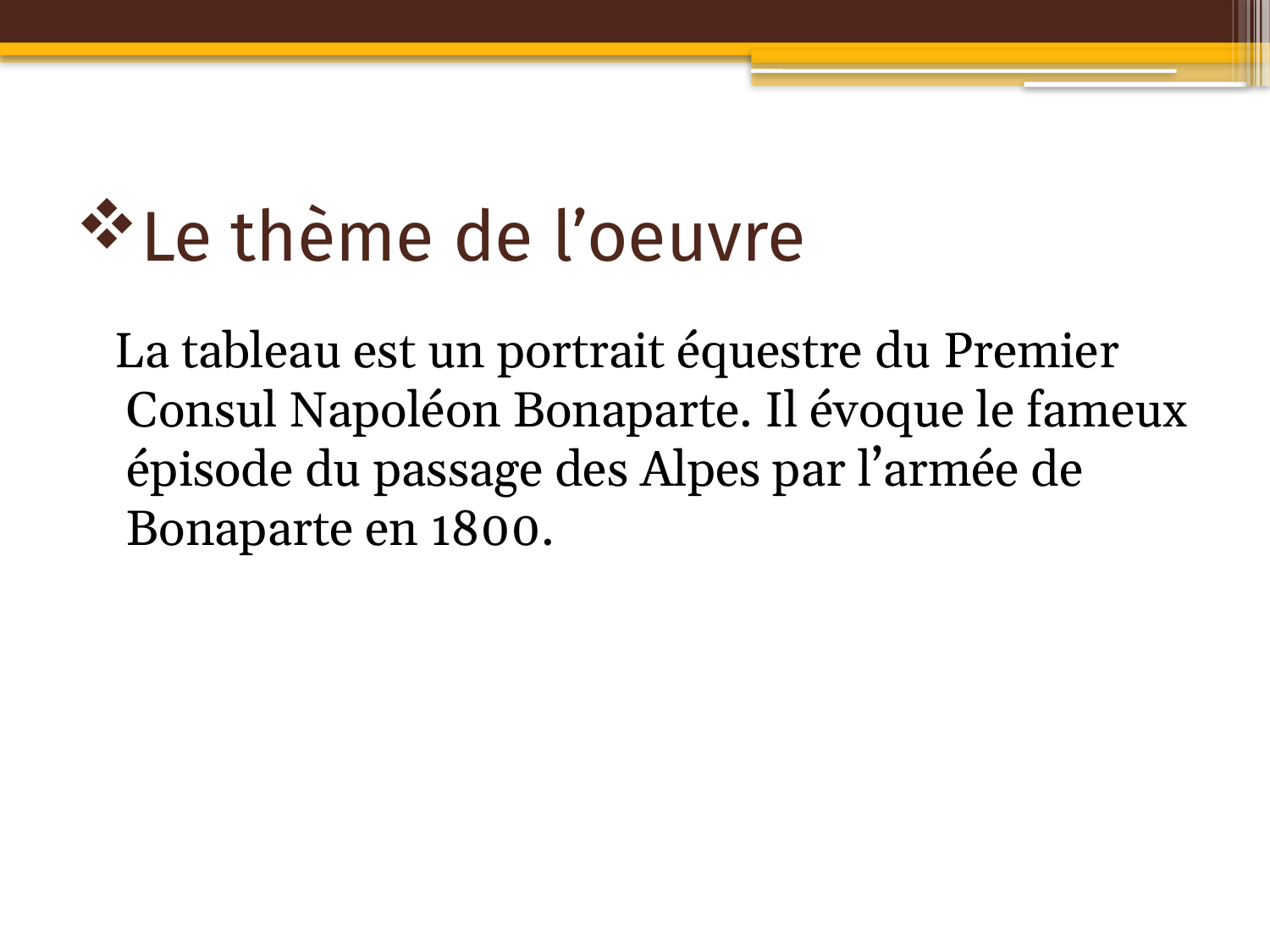

# Le thème de l’oeuvre
  La tableau est un portrait équestre du Premier Consul Napoléon Bonaparte. Il évoque le fameux épisode du passage des Alpes par l’armée de Bonaparte en 1800.